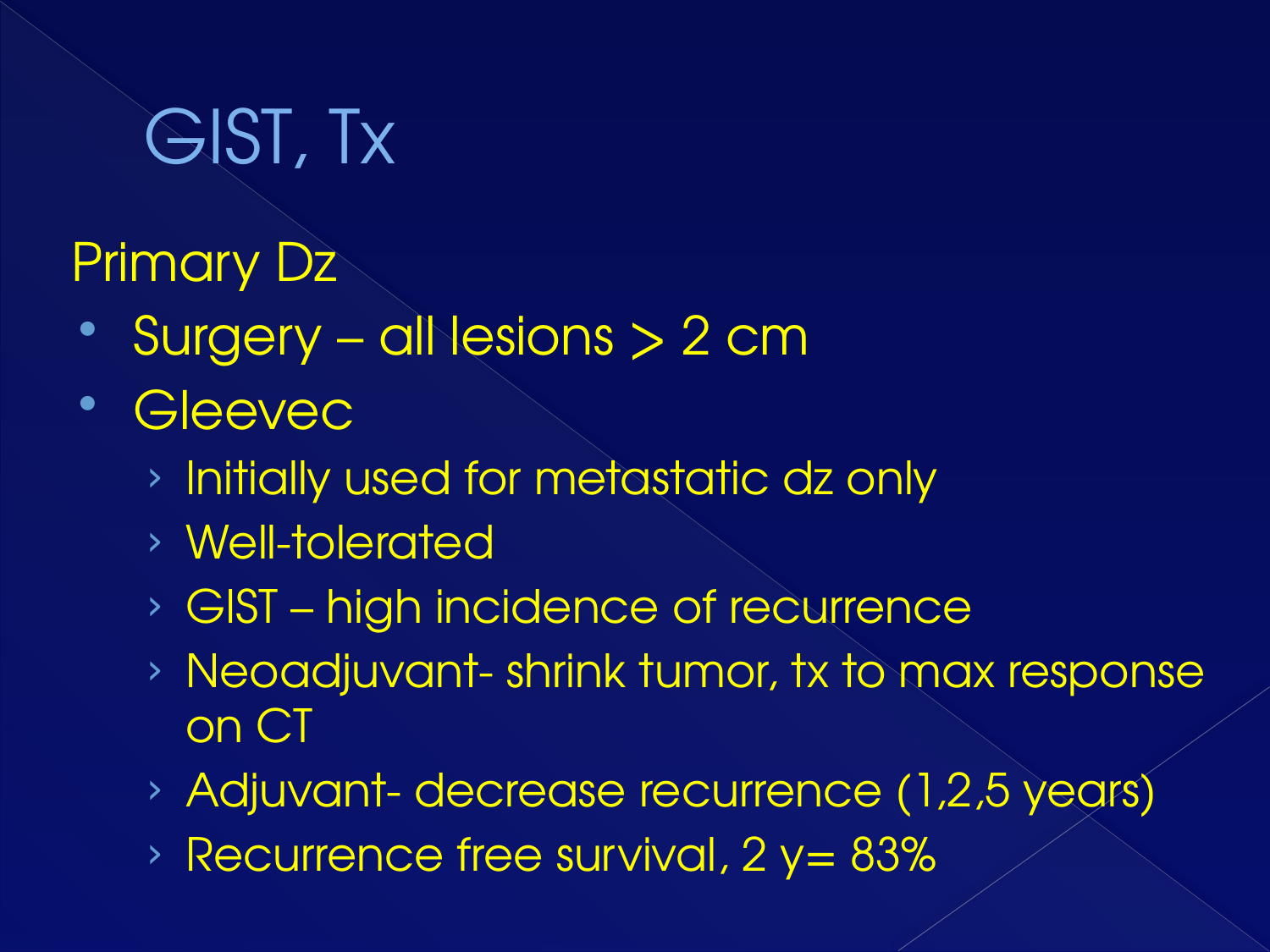

# GIST, Tx
Primary Dz
Surgery – all lesions > 2 cm
Gleevec
Initially used for metastatic dz only
Well-tolerated
GIST – high incidence of recurrence
Neoadjuvant- shrink tumor, tx to max response on CT
Adjuvant- decrease recurrence (1,2,5 years)
Recurrence free survival, 2 y= 83%